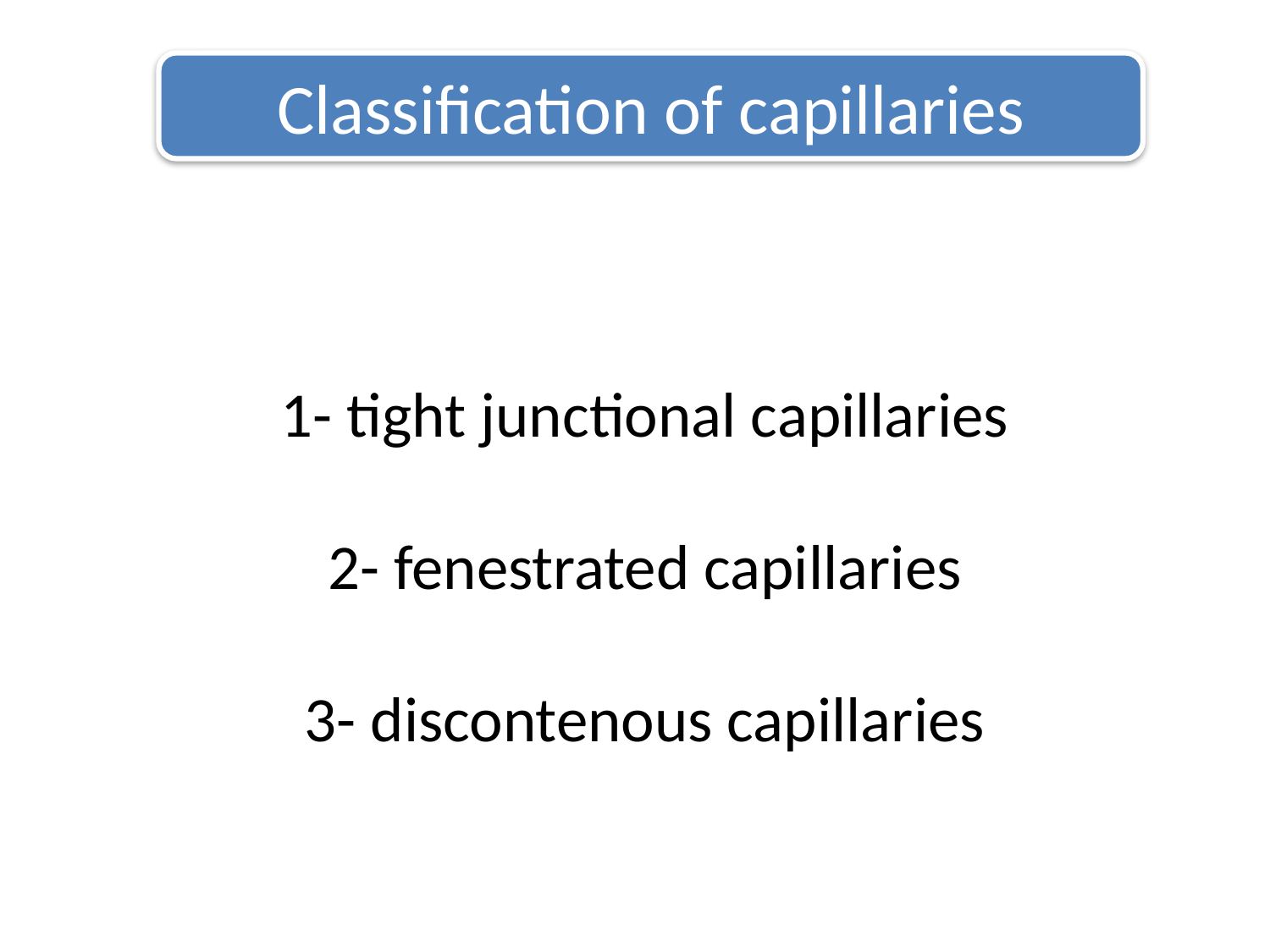

Classification of capillaries
1- tight junctional capillaries
2- fenestrated capillaries
3- discontenous capillaries